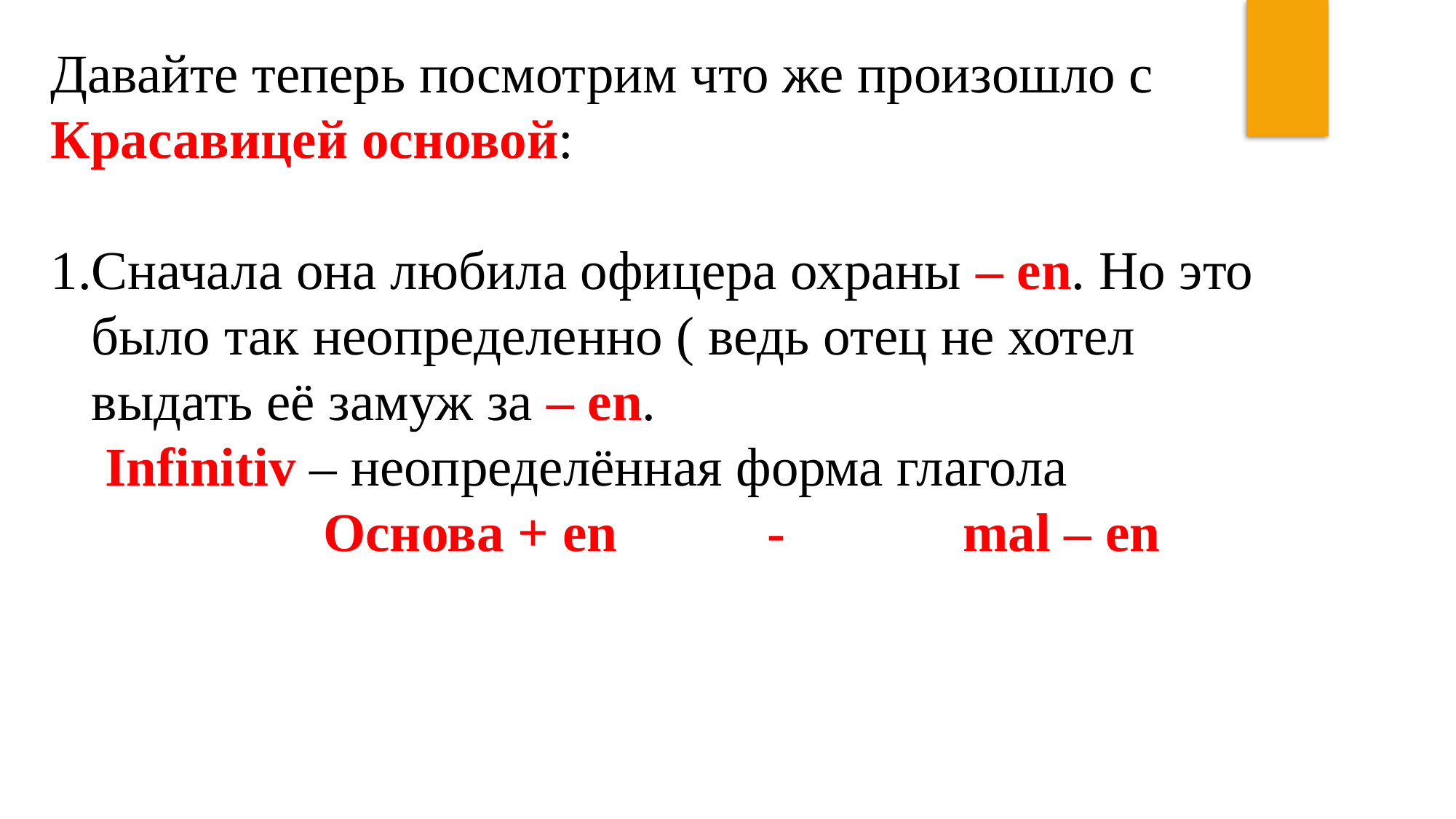

Давайте теперь посмотрим что же произошло с Красавицей основой:

Сначала она любила офицера охраны – en. Но это было так неопределенно ( ведь отец не хотел выдать её замуж за – en.
Infinitiv – неопределённая форма глагола
                    Основа + en           -             mal – en